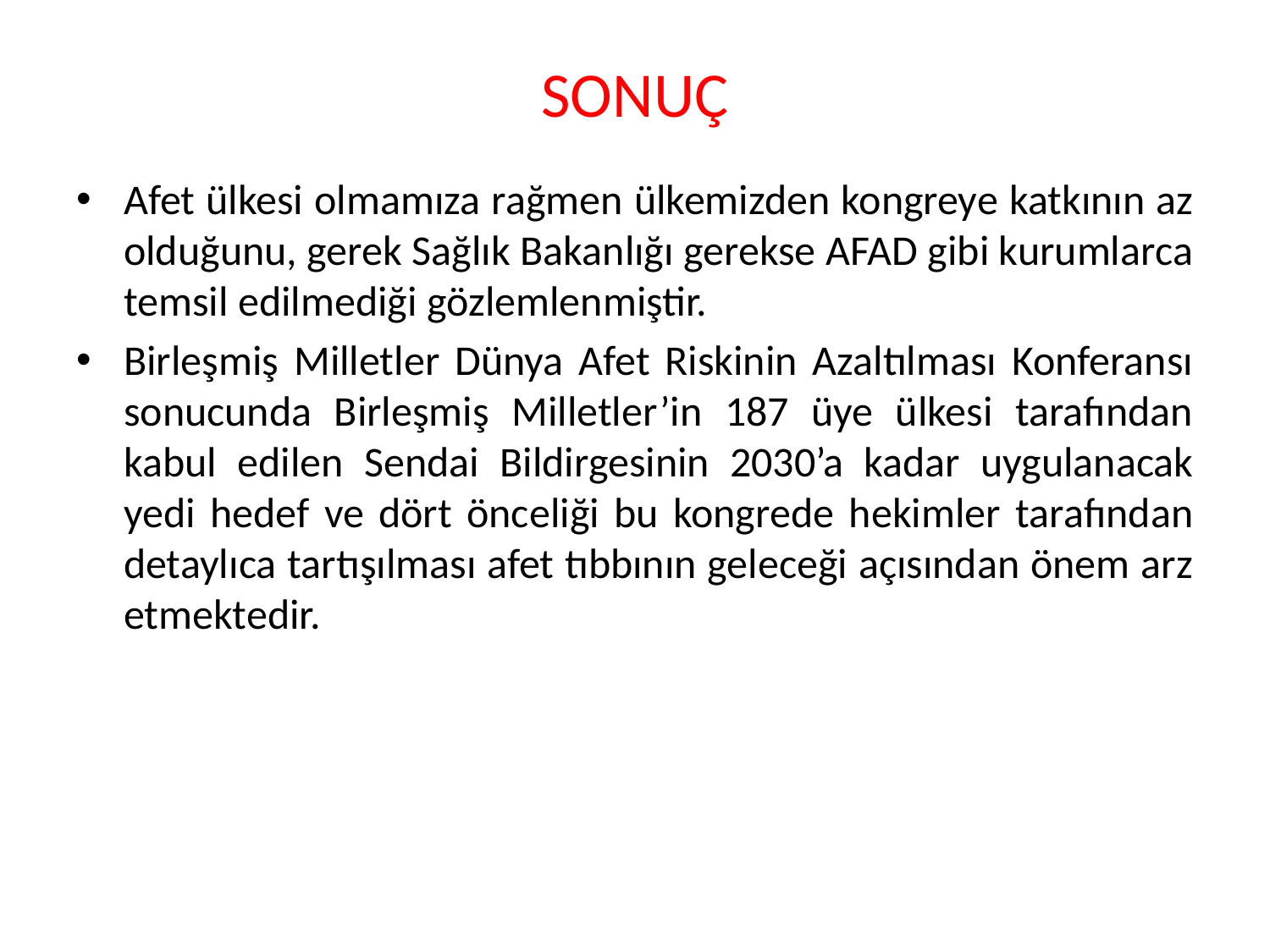

# SONUÇ
Afet ülkesi olmamıza rağmen ülkemizden kongreye katkının az olduğunu, gerek Sağlık Bakanlığı gerekse AFAD gibi kurumlarca temsil edilmediği gözlemlenmiştir.
Birleşmiş Milletler Dünya Afet Riskinin Azaltılması Konferansı sonucunda Birleşmiş Milletler’in 187 üye ülkesi tarafından kabul edilen Sendai Bildirgesinin 2030’a kadar uygulanacak yedi hedef ve dört önceliği bu kongrede hekimler tarafından detaylıca tartışılması afet tıbbının geleceği açısından önem arz etmektedir.